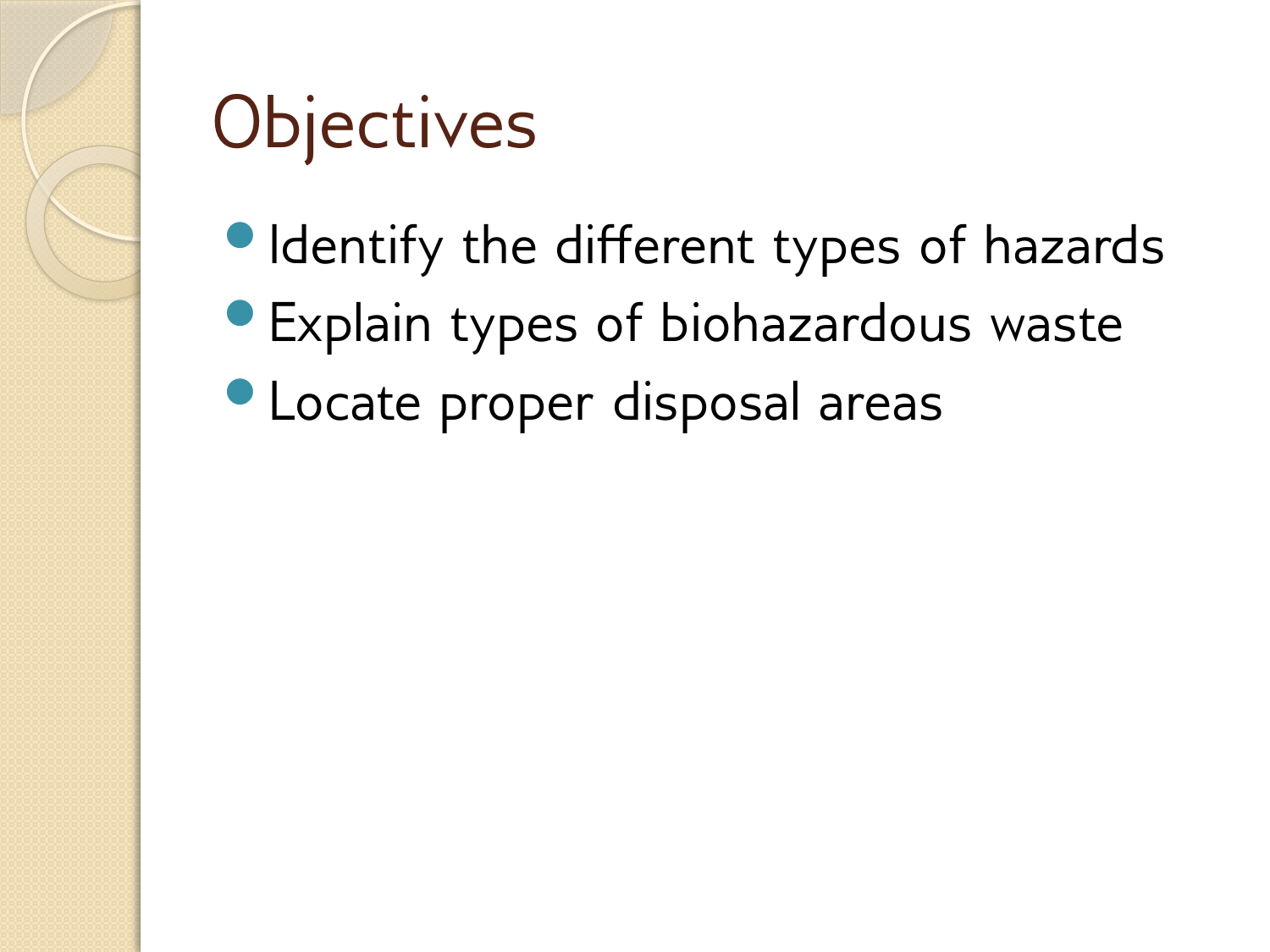

# Objectives
Identify the different types of hazards
Explain types of biohazardous waste
Locate proper disposal areas